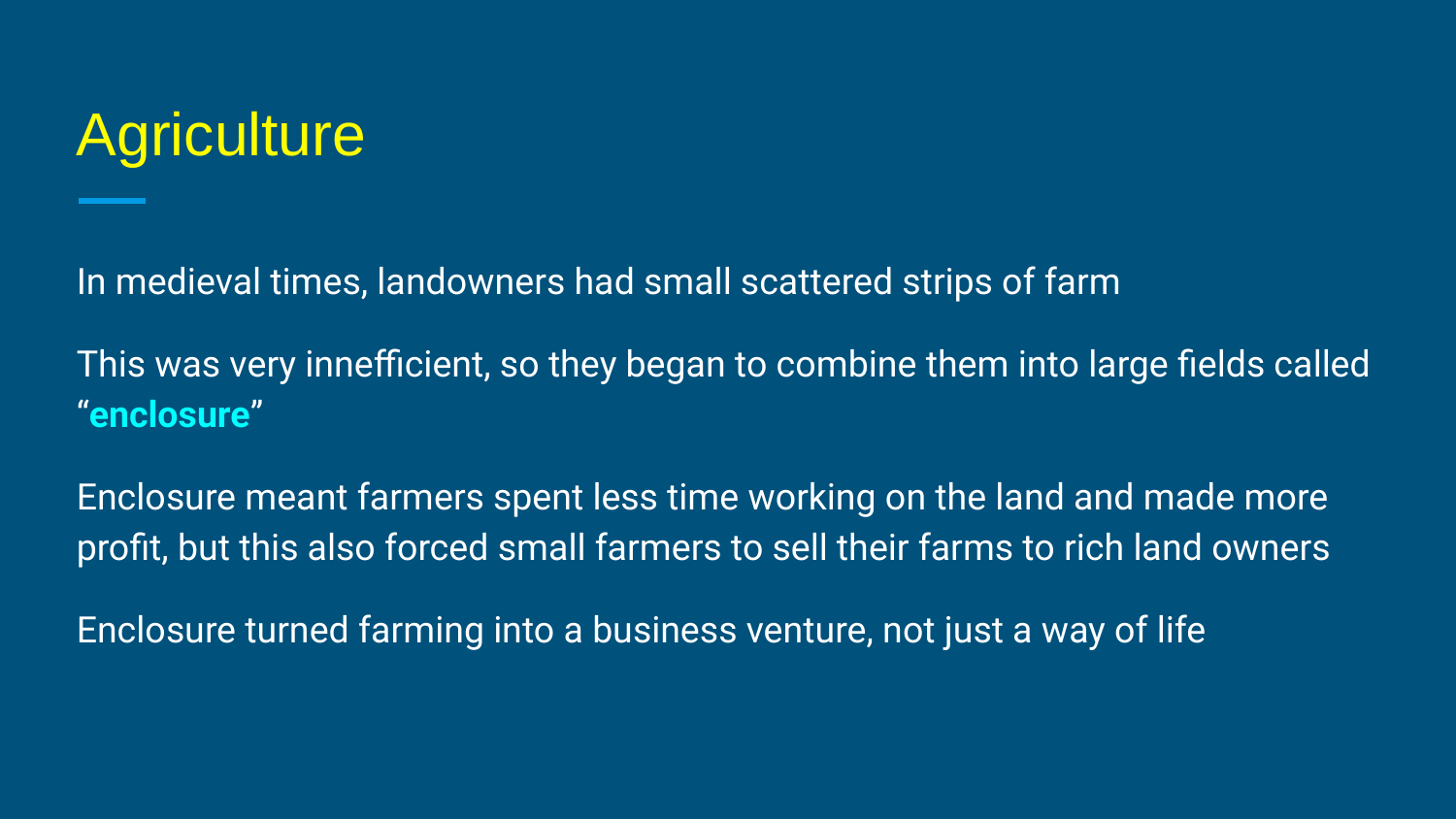

# Agriculture
In medieval times, landowners had small scattered strips of farm
This was very innefficient, so they began to combine them into large fields called “enclosure”
Enclosure meant farmers spent less time working on the land and made more profit, but this also forced small farmers to sell their farms to rich land owners
Enclosure turned farming into a business venture, not just a way of life